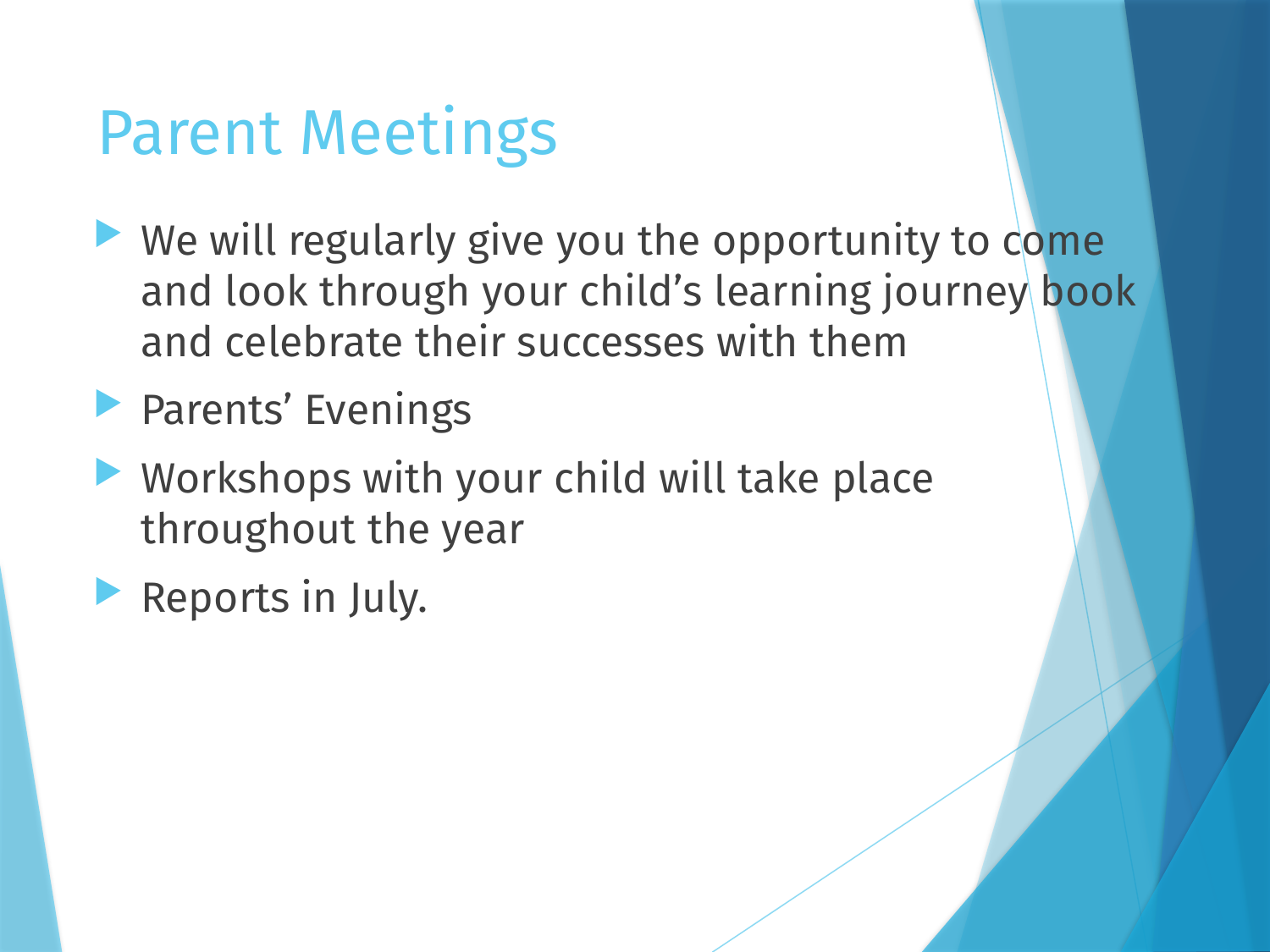

# Parent Meetings
We will regularly give you the opportunity to come and look through your child’s learning journey book and celebrate their successes with them
Parents’ Evenings
Workshops with your child will take place throughout the year
Reports in July.